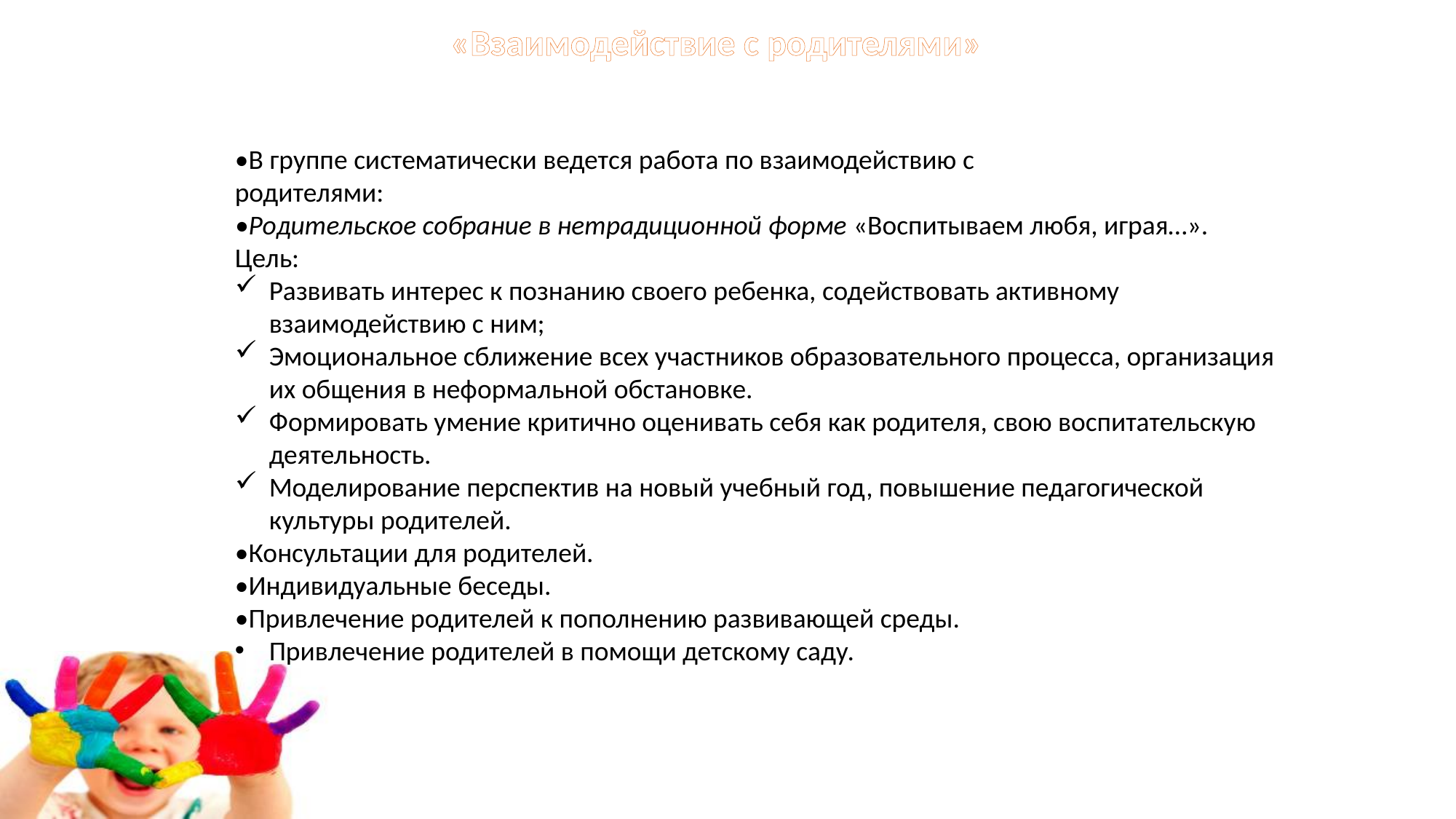

«Взаимодействие с родителями»
•В группе систематически ведется работа по взаимодействию с
родителями:
•Родительское собрание в нетрадиционной форме «Воспитываем любя, играя…».
Цель:
Развивать интерес к познанию своего ребенка, содействовать активному взаимодействию с ним;
Эмоциональное сближение всех участников образовательного процесса, организация их общения в неформальной обстановке.
Формировать умение критично оценивать себя как родителя, свою воспитательскую деятельность.
Моделирование перспектив на новый учебный год, повышение педагогической культуры родителей.
•Консультации для родителей.
•Индивидуальные беседы.
•Привлечение родителей к пополнению развивающей среды.
Привлечение родителей в помощи детскому саду.